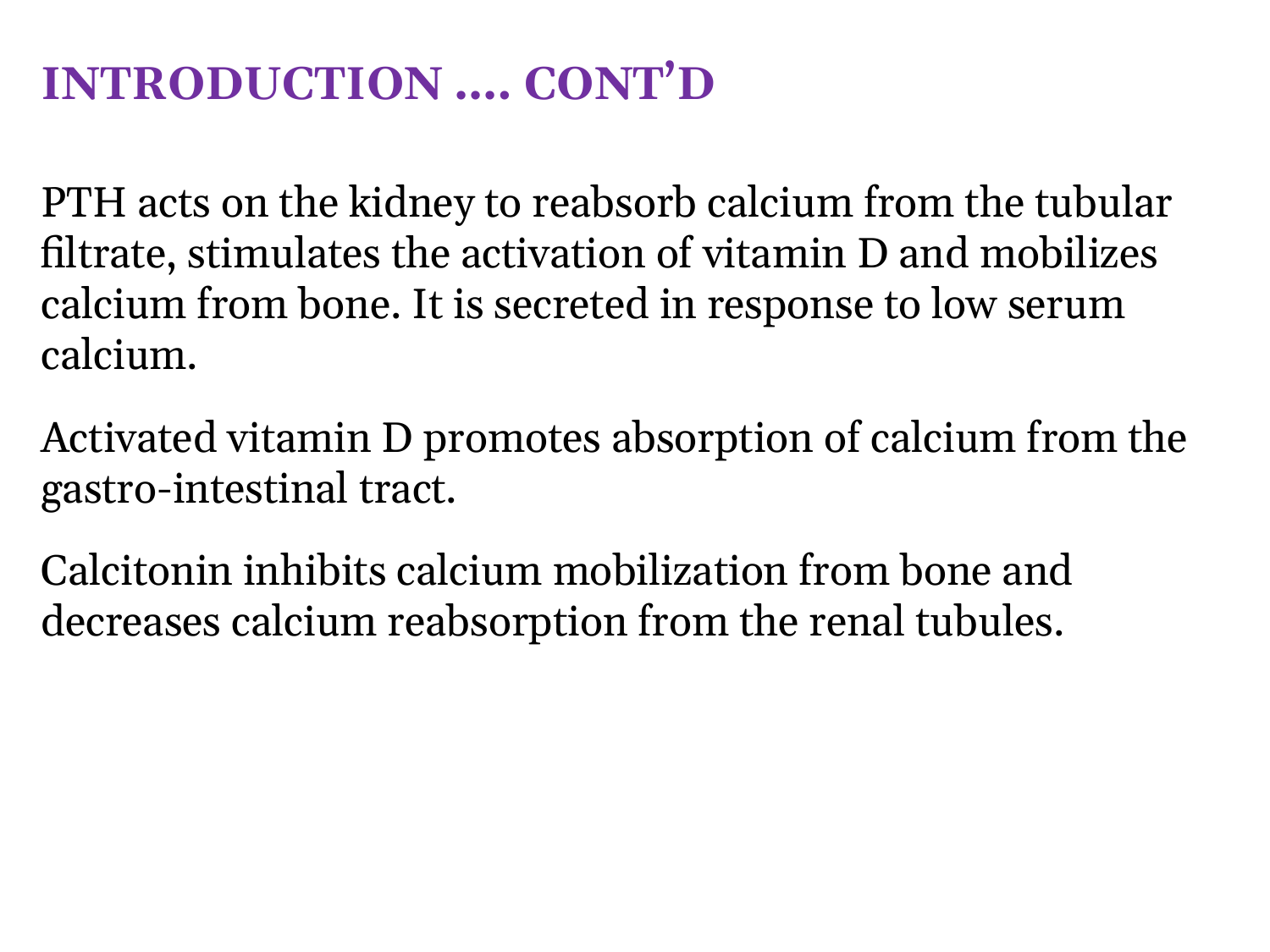

INTRODUCTION …. CONT’D
PTH acts on the kidney to reabsorb calcium from the tubular filtrate, stimulates the activation of vitamin D and mobilizes calcium from bone. It is secreted in response to low serum calcium.
Activated vitamin D promotes absorption of calcium from the gastro-intestinal tract.
Calcitonin inhibits calcium mobilization from bone and decreases calcium reabsorption from the renal tubules.